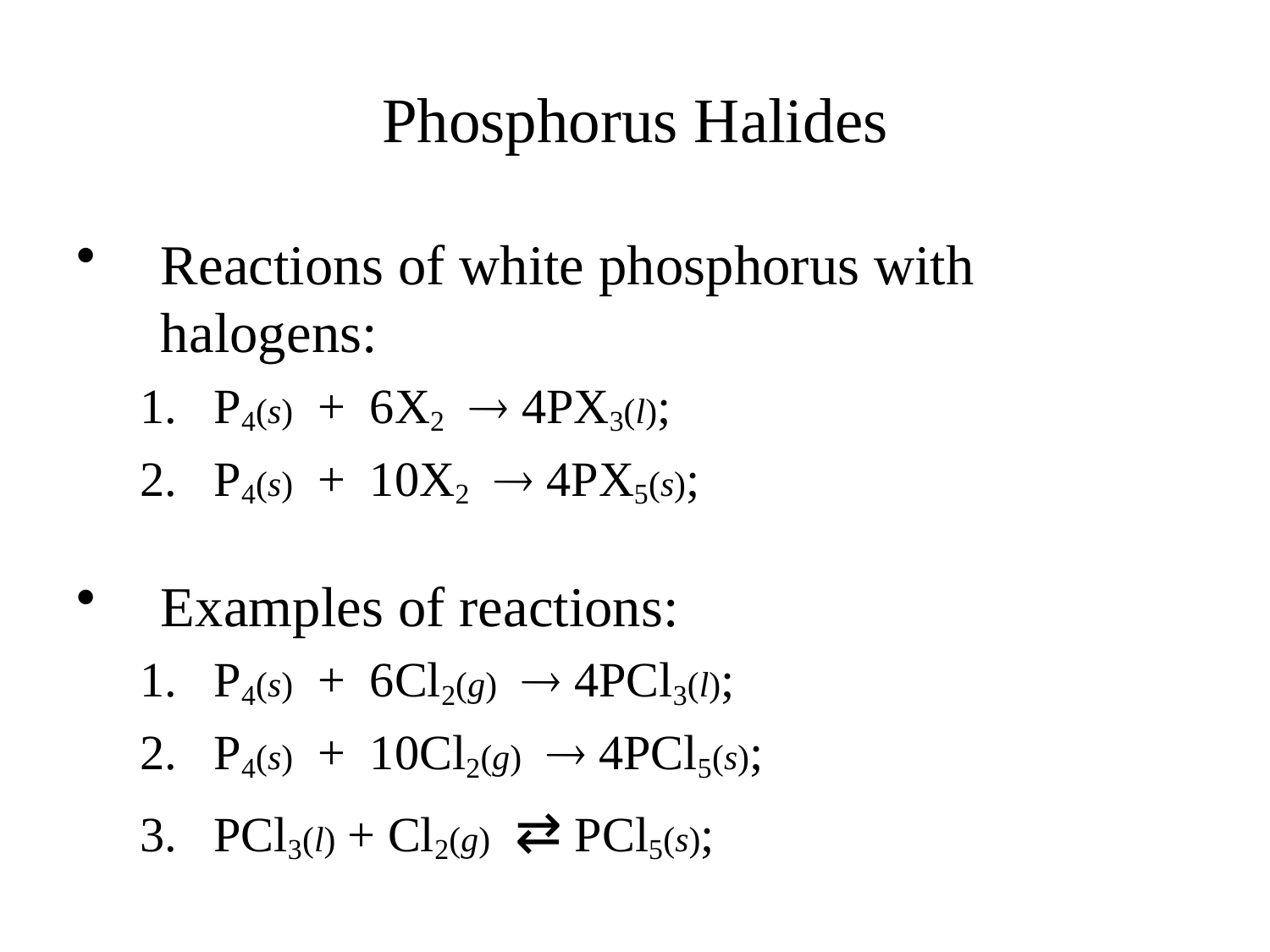

# Phosphorus Halides
Reactions of white phosphorus with halogens:
P4(s)  +  6X2  → 4PX3(l);
P4(s)  +  10X2  → 4PX5(s);

Examples of reactions:
P4(s)  +  6Cl2(g)  → 4PCl3(l);
P4(s)  +  10Cl2(g)  → 4PCl5(s);
PCl3(l) + Cl2(g)  ⇄ PCl5(s);